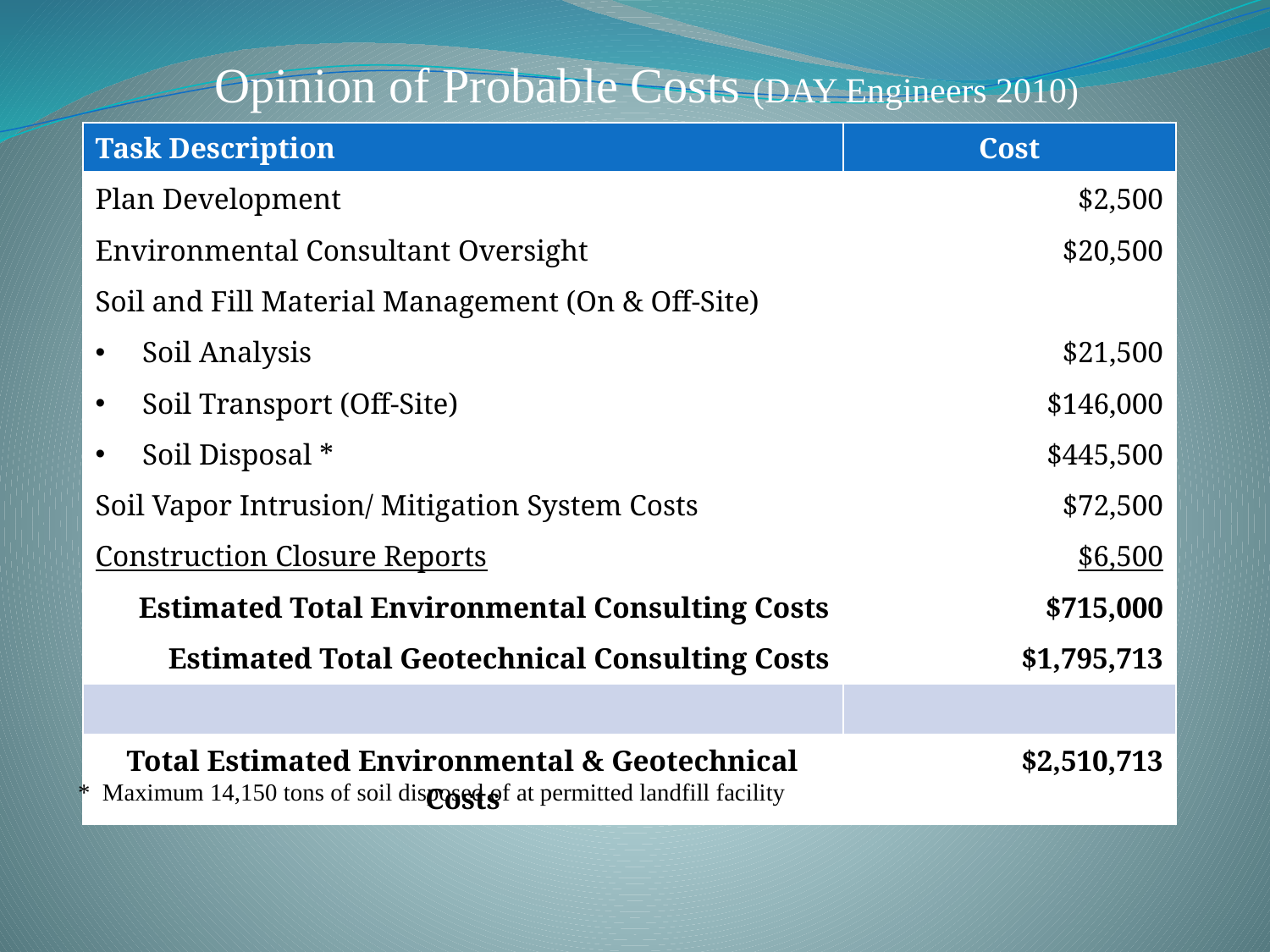

Opinion of Probable Costs (DAY Engineers 2010)
| Task Description | Cost |
| --- | --- |
| Plan Development | $2,500 |
| Environmental Consultant Oversight | $20,500 |
| Soil and Fill Material Management (On & Off-Site) |  |
| Soil Analysis | $21,500 |
| Soil Transport (Off-Site) | $146,000 |
| Soil Disposal \* | $445,500 |
| Soil Vapor Intrusion/ Mitigation System Costs | $72,500 |
| Construction Closure Reports | $6,500 |
| Estimated Total Environmental Consulting Costs | $715,000 |
| Estimated Total Geotechnical Consulting Costs | $1,795,713 |
|  |  |
| Total Estimated Environmental & Geotechnical Costs | $2,510,713 |
*  Maximum 14,150 tons of soil disposed of at permitted landfill facility